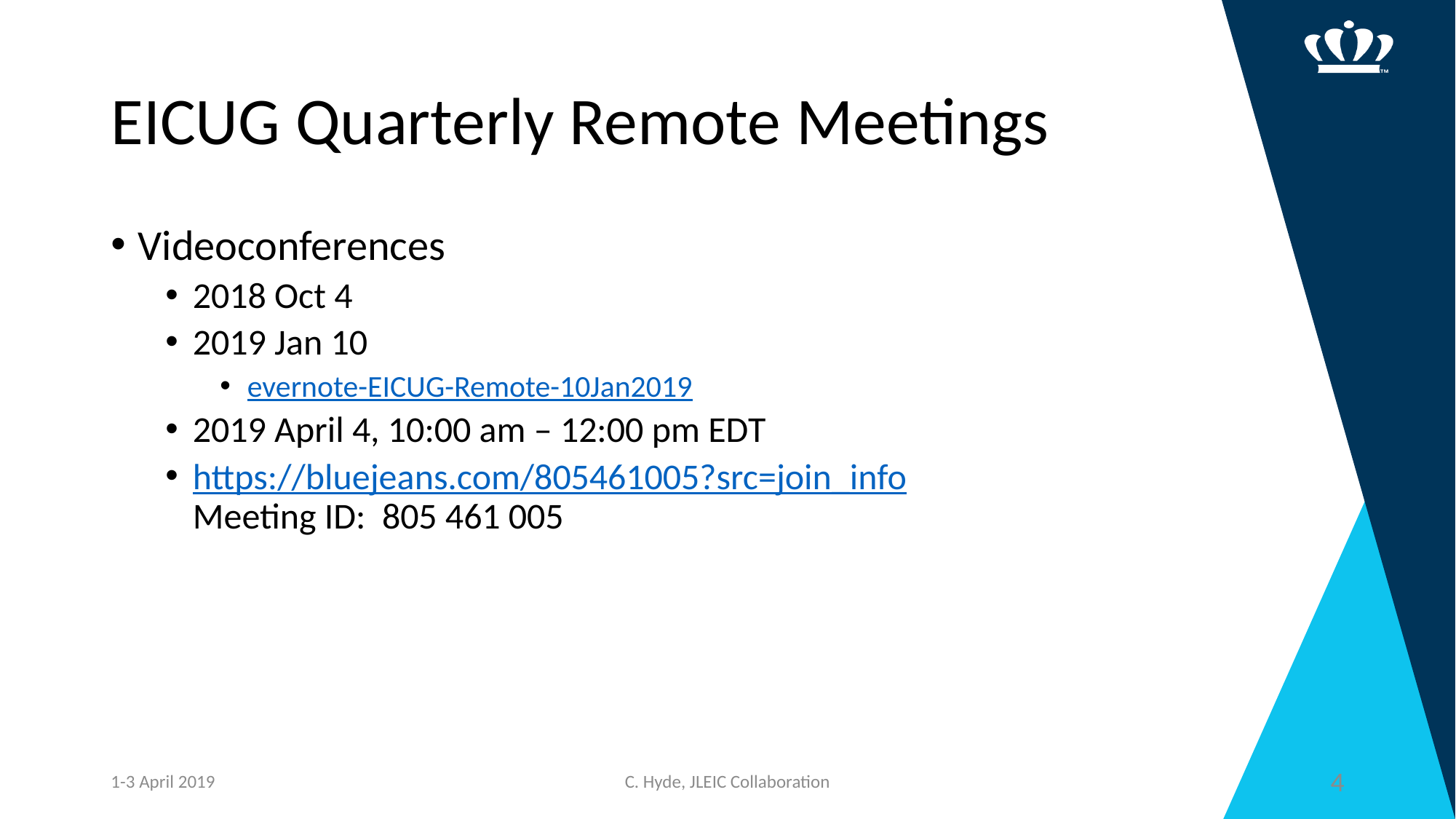

# EICUG Quarterly Remote Meetings
Videoconferences
2018 Oct 4
2019 Jan 10
evernote-EICUG-Remote-10Jan2019
2019 April 4, 10:00 am – 12:00 pm EDT
https://bluejeans.com/805461005?src=join_info
Meeting ID:  805 461 005
1-3 April 2019
C. Hyde, JLEIC Collaboration
4